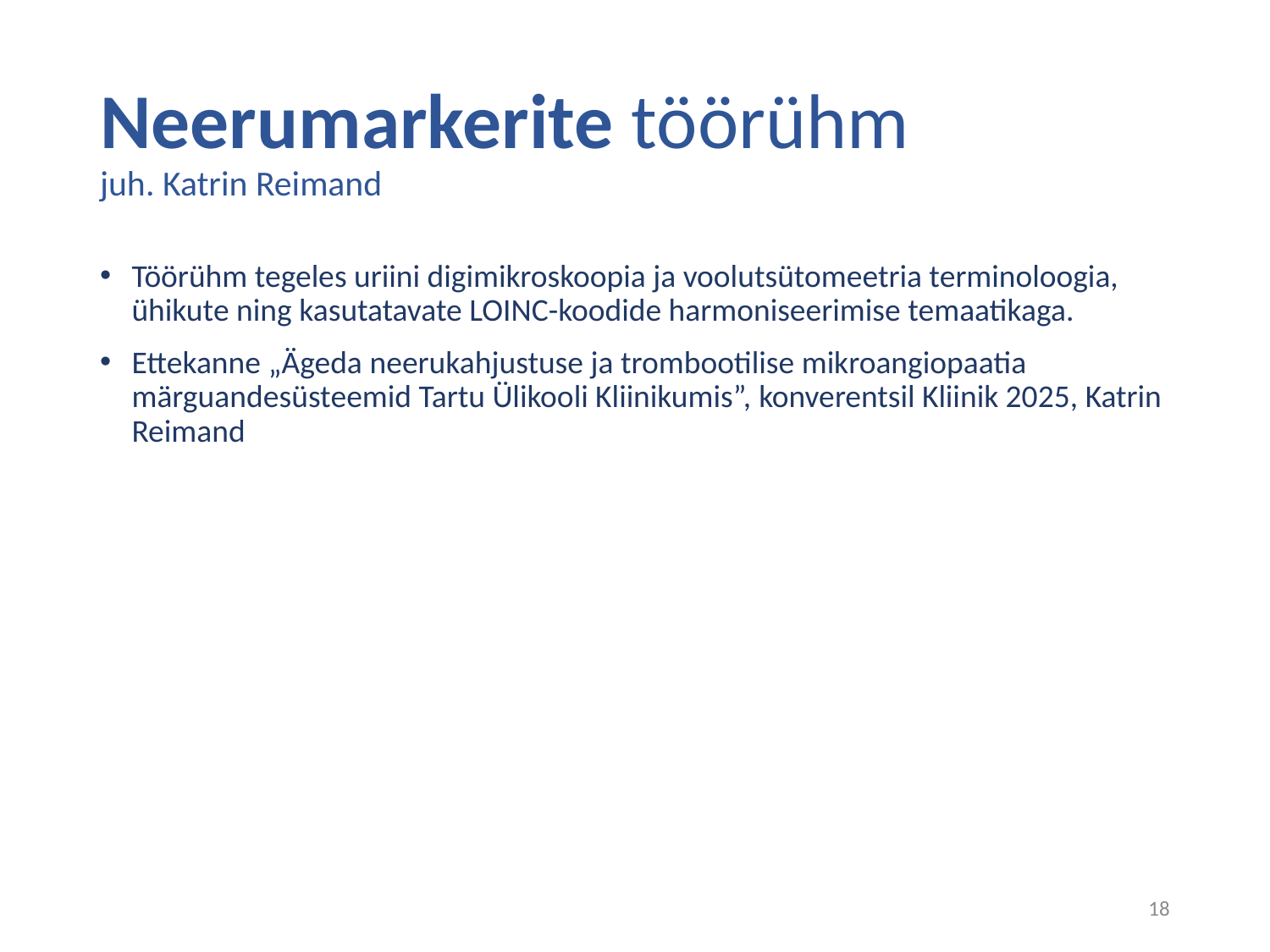

# Neerumarkerite töörühm juh. Katrin Reimand
Töörühm tegeles uriini digimikroskoopia ja voolutsütomeetria terminoloogia, ühikute ning kasutatavate LOINC-koodide harmoniseerimise temaatikaga.
Ettekanne „Ägeda neerukahjustuse ja trombootilise mikroangiopaatia märguandesüsteemid Tartu Ülikooli Kliinikumis”, konverentsil Kliinik 2025, Katrin Reimand

18